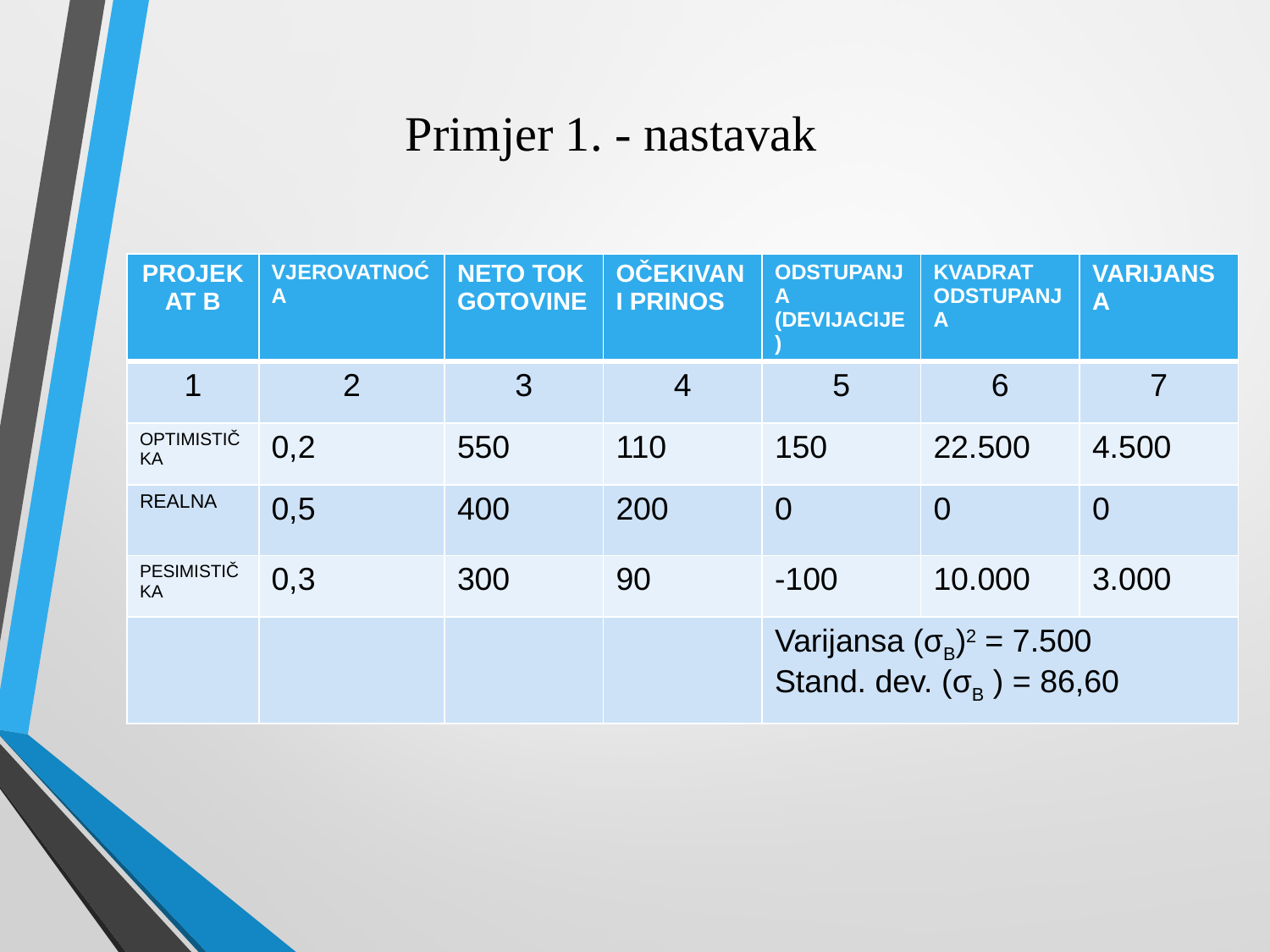

# Primjer 1. - nastavak
| PROJEKAT B | VJEROVATNOĆA | NETO TOK GOTOVINE | OČEKIVANI PRINOS | ODSTUPANJA (DEVIJACIJE) | KVADRAT ODSTUPANJA | VARIJANSA |
| --- | --- | --- | --- | --- | --- | --- |
| 1 | 2 | 3 | 4 | 5 | 6 | 7 |
| OPTIMISTIČKA | 0,2 | 550 | 110 | 150 | 22.500 | 4.500 |
| REALNA | 0,5 | 400 | 200 | 0 | 0 | 0 |
| PESIMISTIČKA | 0,3 | 300 | 90 | -100 | 10.000 | 3.000 |
|  |  |  |  | Varijansa (σB)2 = 7.500 Stand. dev. (σB ) = 86,60 |  |  |